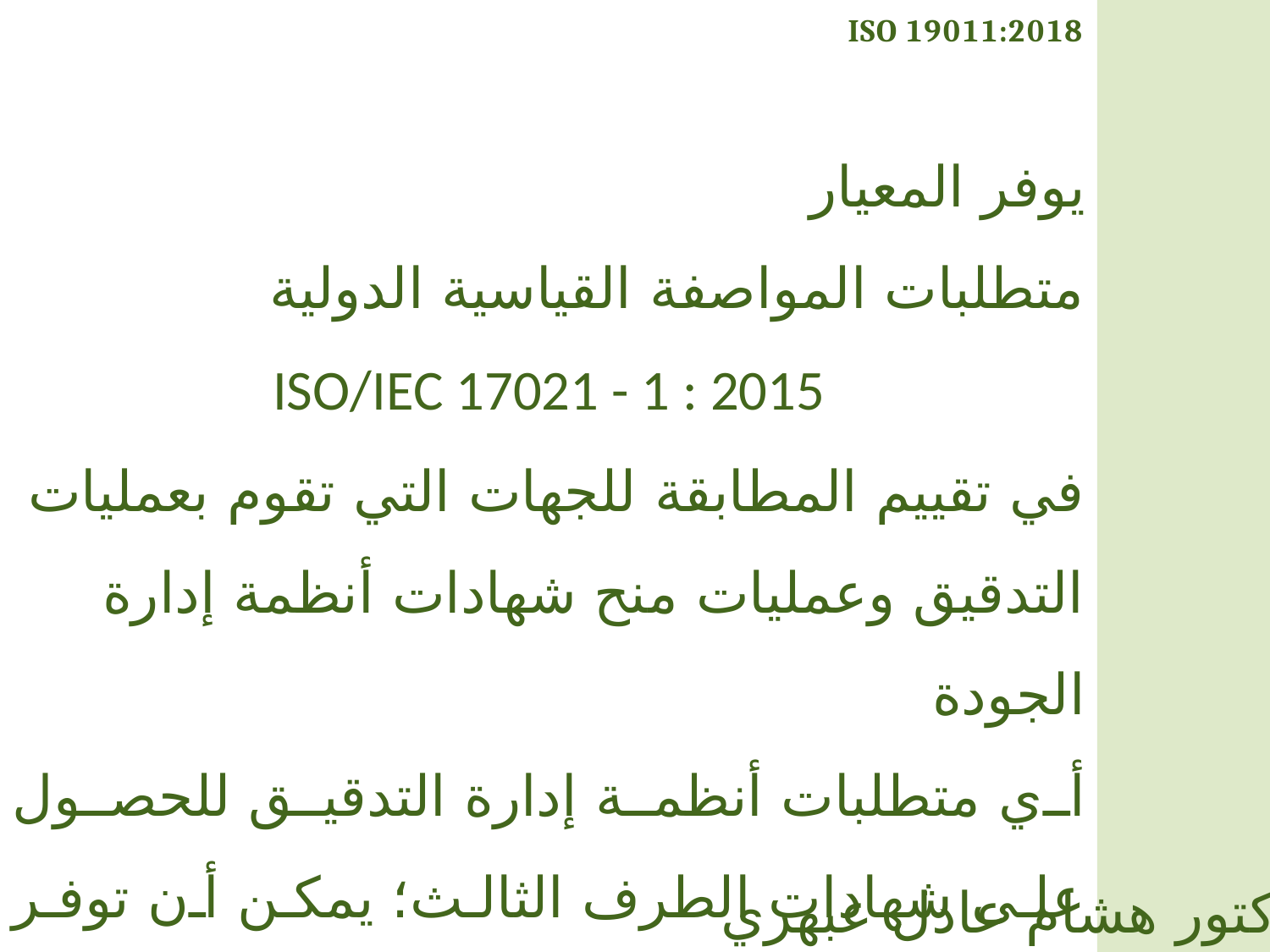

ISO 19011:2018
يوفر المعيار
متطلبات المواصفة القياسية الدولية
ISO/IEC 17021 - 1 : 2015
في تقييم المطابقة للجهات التي تقوم بعمليات التدقيق وعمليات منح شهادات أنظمة إدارة الجودة
أي متطلبات أنظمة إدارة التدقيق للحصول على شهادات الطرف الثالث؛ يمكن أن توفر هذه الوثيقة إرشادات إضافية مفيدة (انظر الجدول 1).
الدكتور هشام عادل عبهري